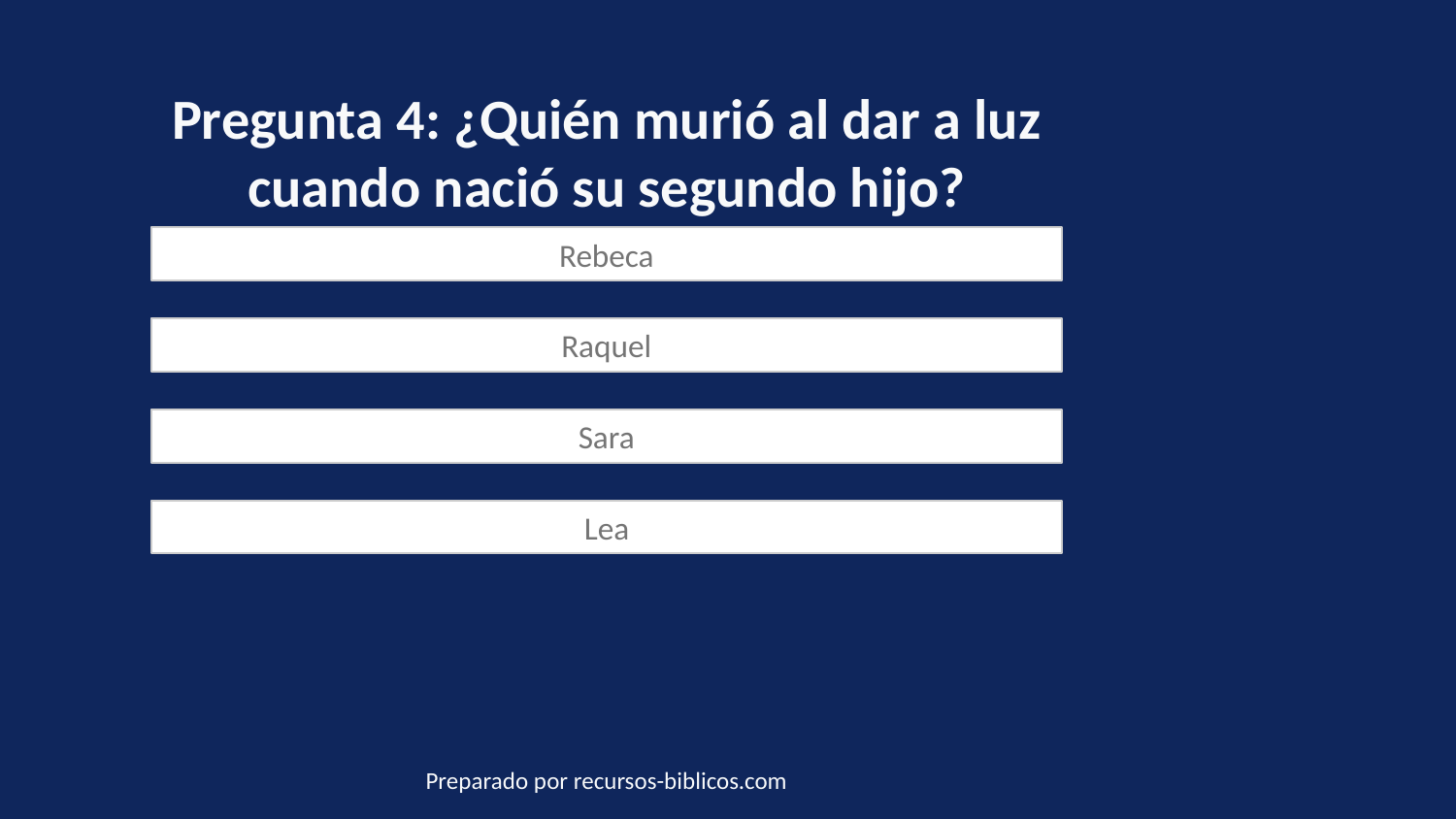

Pregunta 4: ¿Quién murió al dar a luz cuando nació su segundo hijo?
Rebeca
Raquel
Sara
Lea
Preparado por recursos-biblicos.com